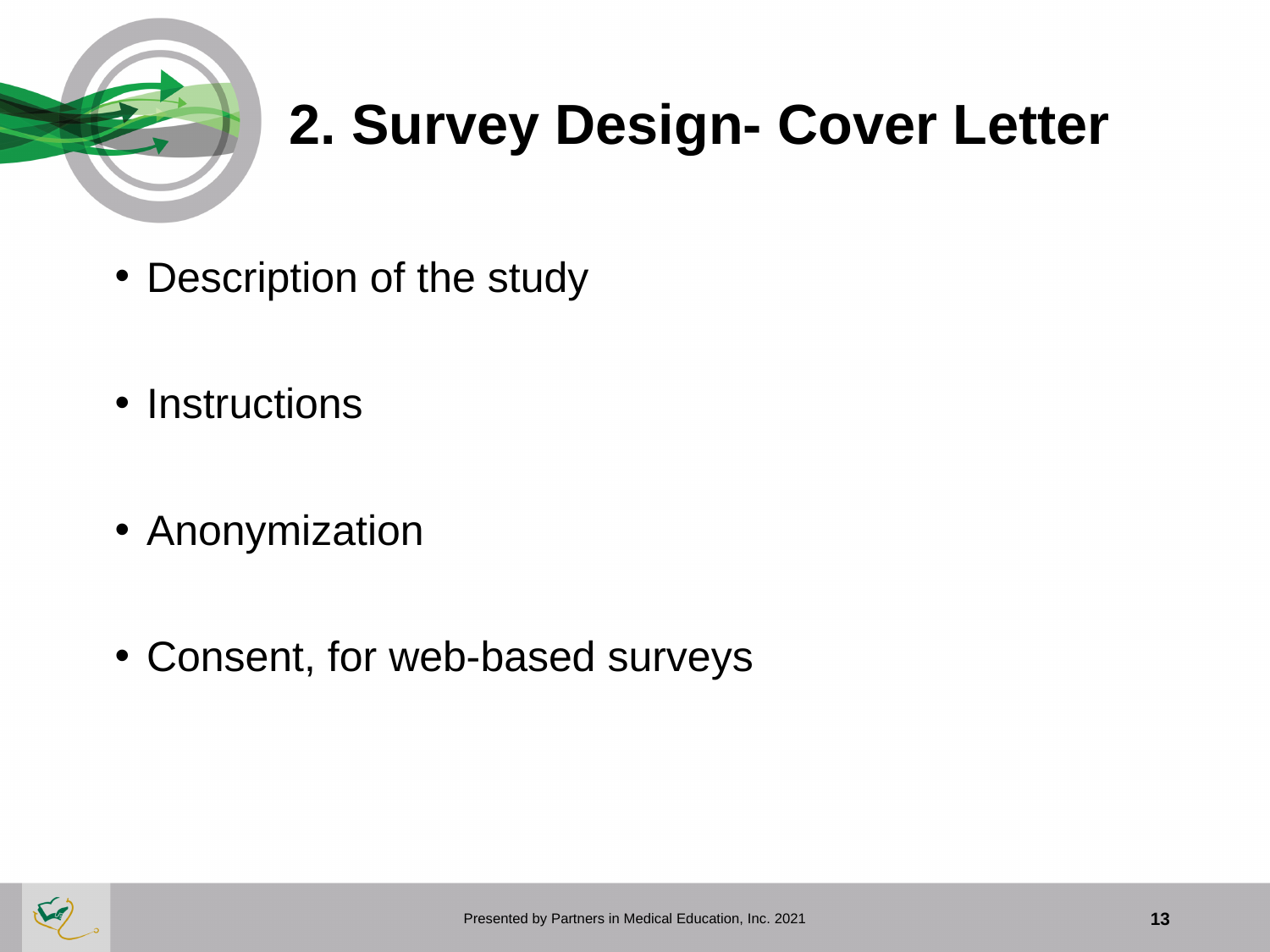

# 2. Survey Design- Cover Letter
Description of the study

Instructions

Anonymization

Consent, for web-based surveys

Presented by Partners in Medical Education, Inc. 2021
13